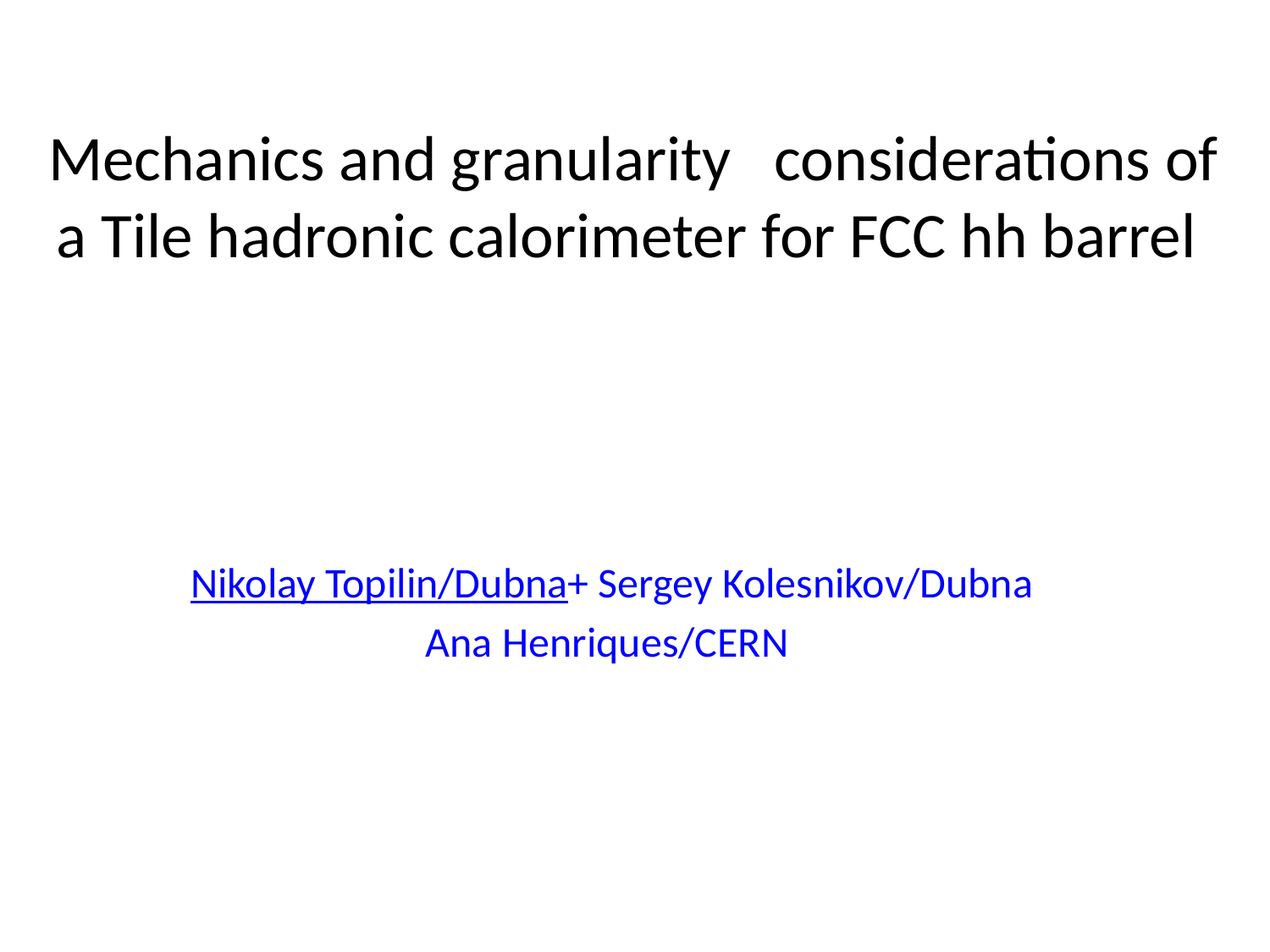

# Mechanics and granularity   considerations of a Tile hadronic calorimeter for FCC hh barrel

Nikolay Topilin/Dubna+ Sergey Kolesnikov/Dubna
Ana Henriques/CERN